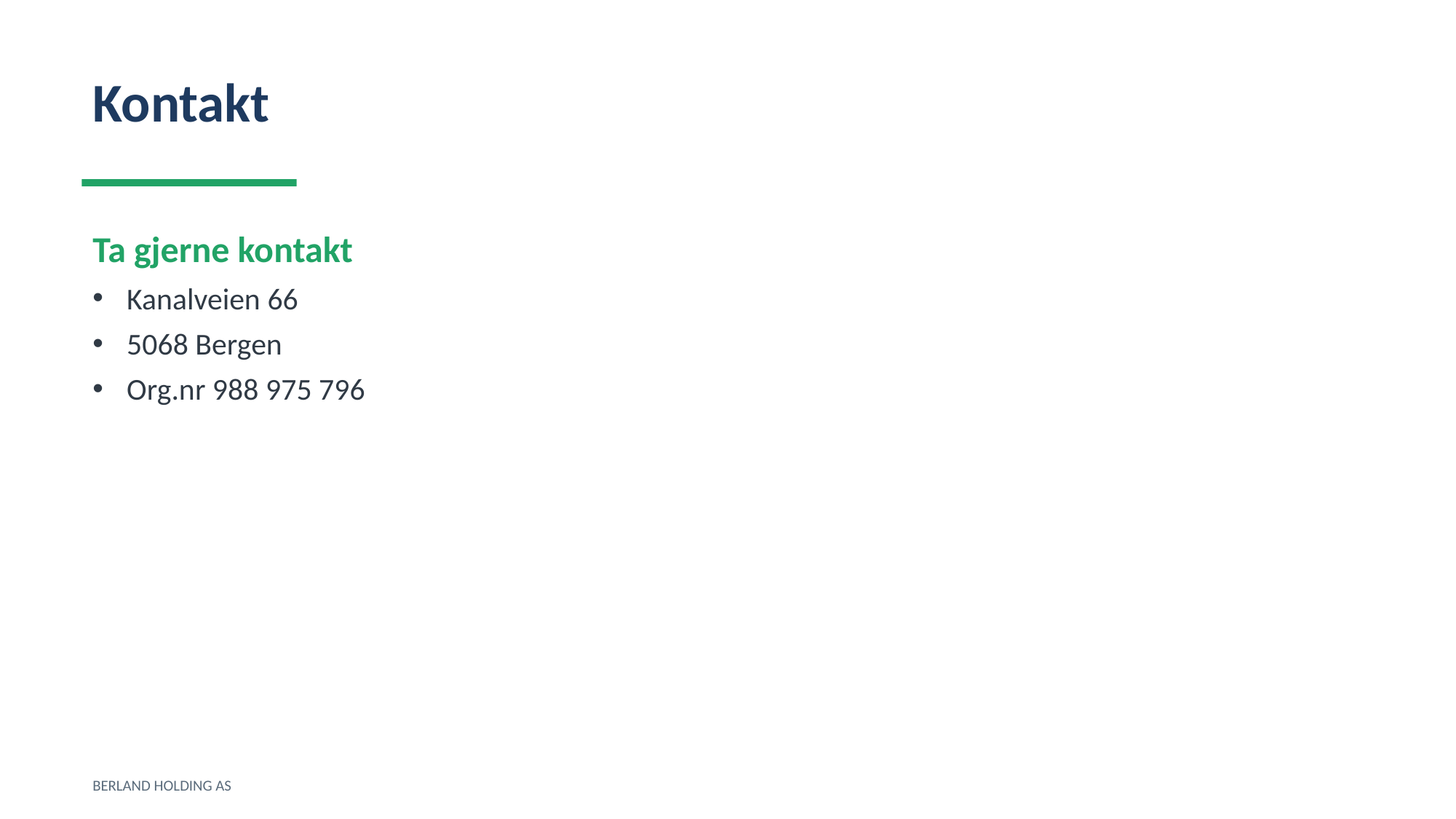

Kontakt

Ta gjerne kontakt
Kanalveien 66
5068 Bergen
Org.nr 988 975 796
BERLAND HOLDING AS